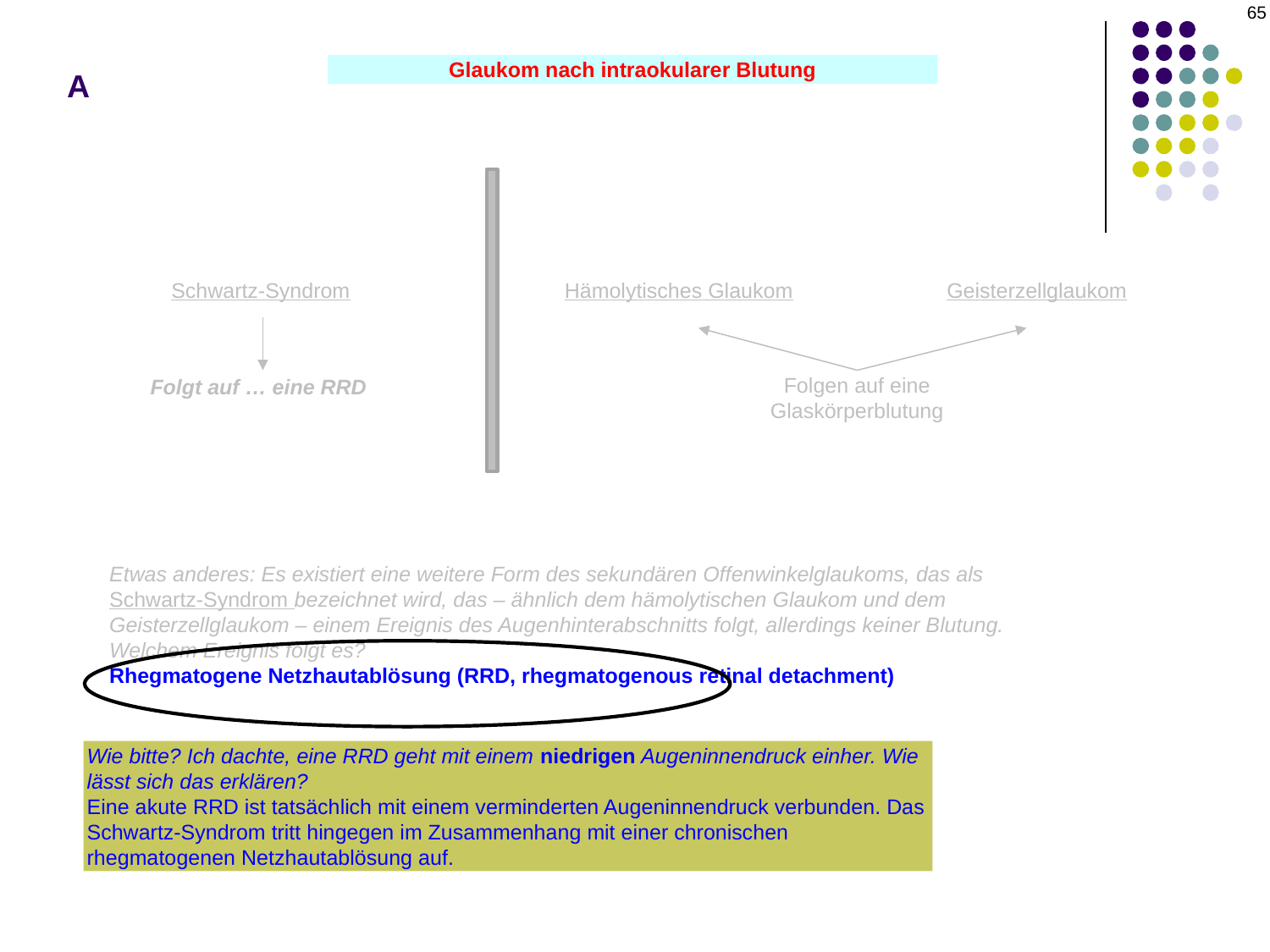

65
# A
Glaukom nach intraokularer Blutung

Schwartz-Syndrom
Hämolytisches Glaukom
Geisterzellglaukom
Folgen auf eine Glaskörperblutung
Folgt auf … eine RRD
Etwas anderes: Es existiert eine weitere Form des sekundären Offenwinkelglaukoms, das als Schwartz-Syndrom bezeichnet wird, das – ähnlich dem hämolytischen Glaukom und dem Geisterzellglaukom – einem Ereignis des Augenhinterabschnitts folgt, allerdings keiner Blutung. Welchem Ereignis folgt es?
Rhegmatogene Netzhautablösung (RRD, rhegmatogenous retinal detachment)

Wie bitte? Ich dachte, eine RRD geht mit einem niedrigen Augeninnendruck einher. Wie lässt sich das erklären?
Eine akute RRD ist tatsächlich mit einem verminderten Augeninnendruck verbunden. Das Schwartz-Syndrom tritt hingegen im Zusammenhang mit einer chronischen rhegmatogenen Netzhautablösung auf.